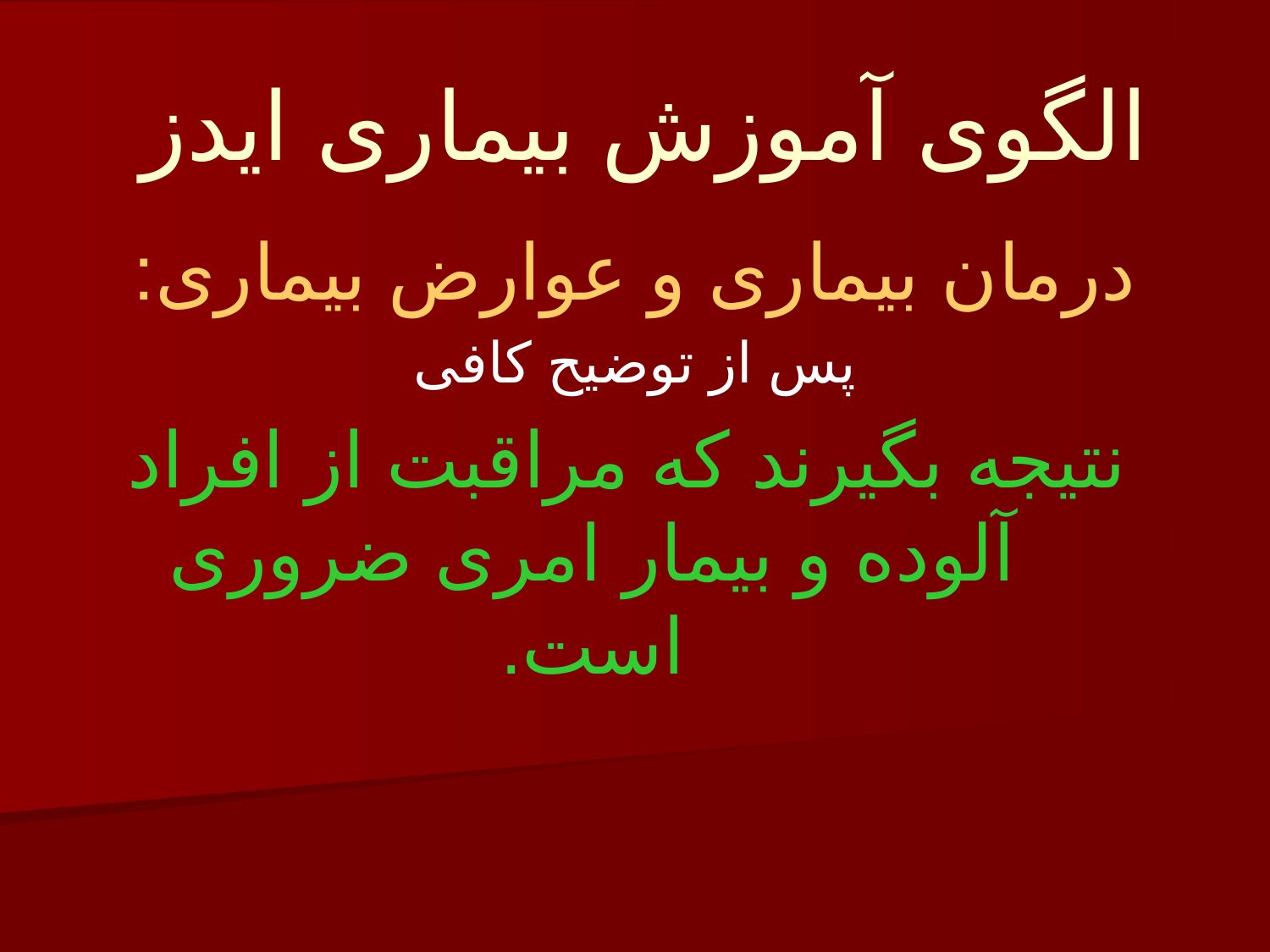

# الگوی آموزش بیماری ایدز
درمان بیماری و عوارض بیماری:
پس از توضیح کافی
 نتیجه بگیرند که مراقبت از افراد آلوده و بیمار امری ضروری است.